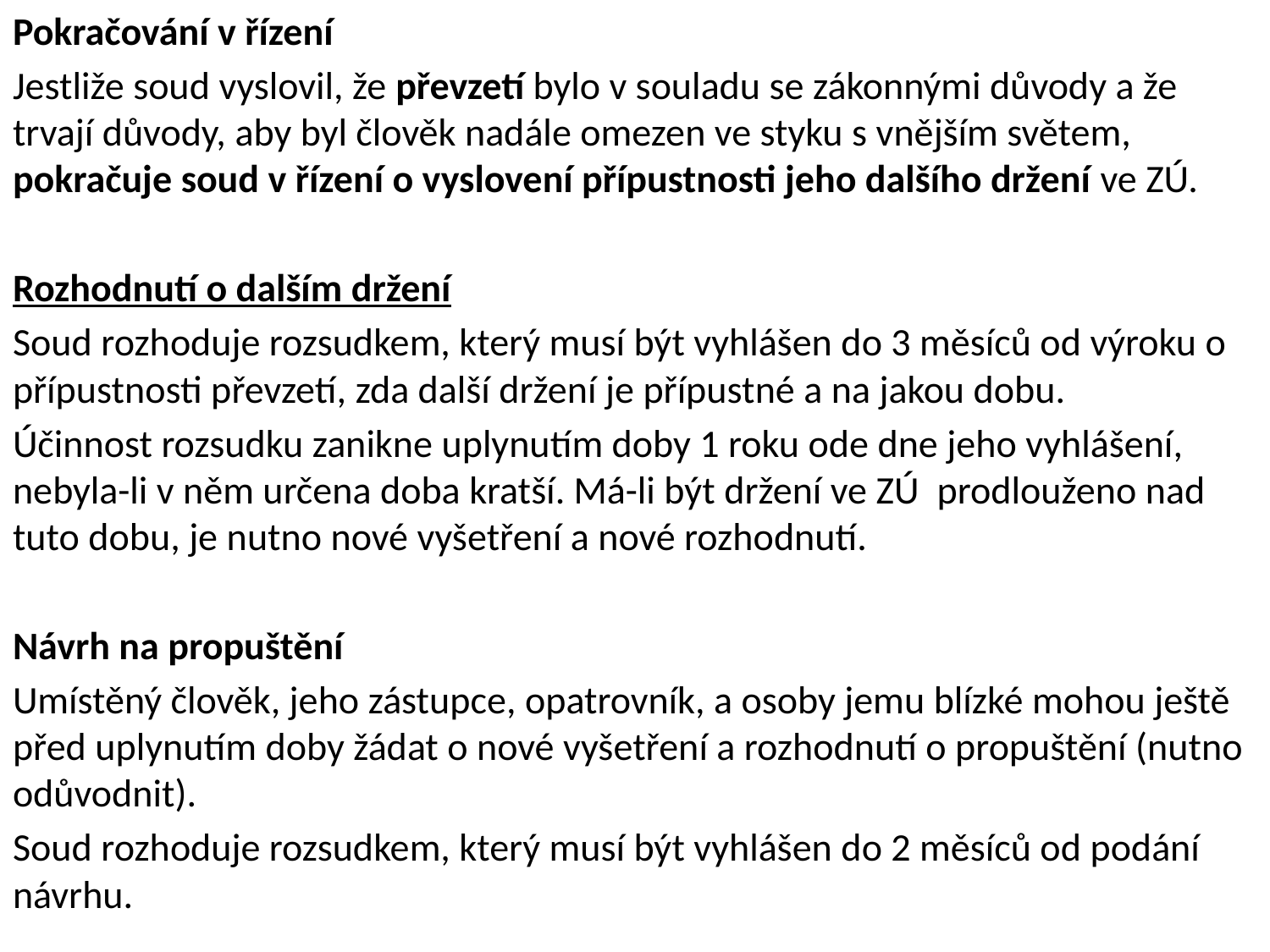

Pokračování v řízení
Jestliže soud vyslovil, že převzetí bylo v souladu se zákonnými důvody a že trvají důvody, aby byl člověk nadále omezen ve styku s vnějším světem, pokračuje soud v řízení o vyslovení přípustnosti jeho dalšího držení ve ZÚ.

Rozhodnutí o dalším držení
Soud rozhoduje rozsudkem, který musí být vyhlášen do 3 měsíců od výroku o přípustnosti převzetí, zda další držení je přípustné a na jakou dobu.
Účinnost rozsudku zanikne uplynutím doby 1 roku ode dne jeho vyhlášení, nebyla-li v něm určena doba kratší. Má-li být držení ve ZÚ  prodlouženo nad tuto dobu, je nutno nové vyšetření a nové rozhodnutí.

Návrh na propuštění
Umístěný člověk, jeho zástupce, opatrovník, a osoby jemu blízké mohou ještě před uplynutím doby žádat o nové vyšetření a rozhodnutí o propuštění (nutno odůvodnit).
Soud rozhoduje rozsudkem, který musí být vyhlášen do 2 měsíců od podání návrhu.